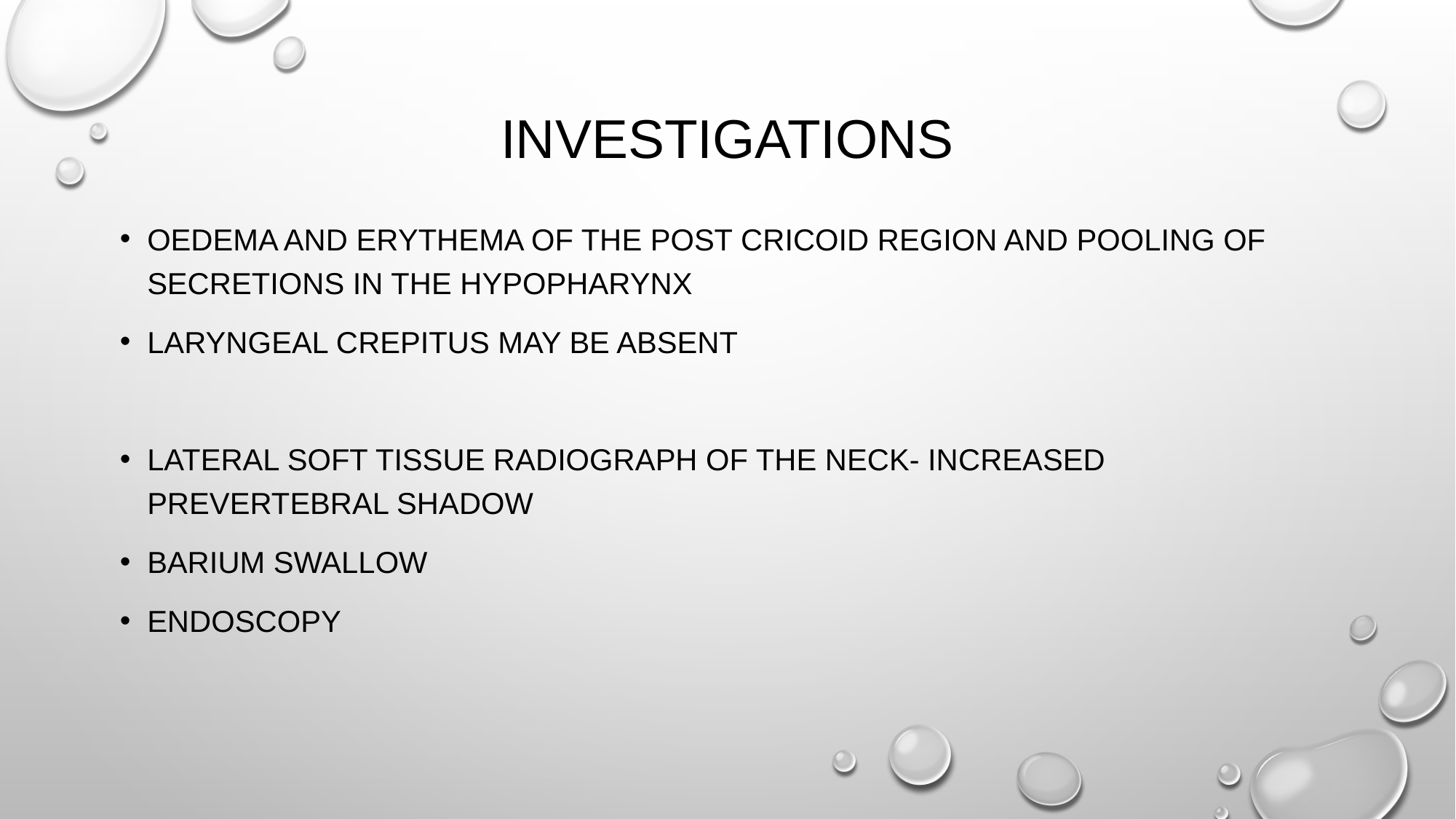

# investigations
Oedema and erythema of the post cricoid region and pooling of secretions in the hypopharynx
Laryngeal crepitus may be absent

Lateral soft tissue radiograph of the neck- increased prevertebral shadow
Barium swallow
endoscopy